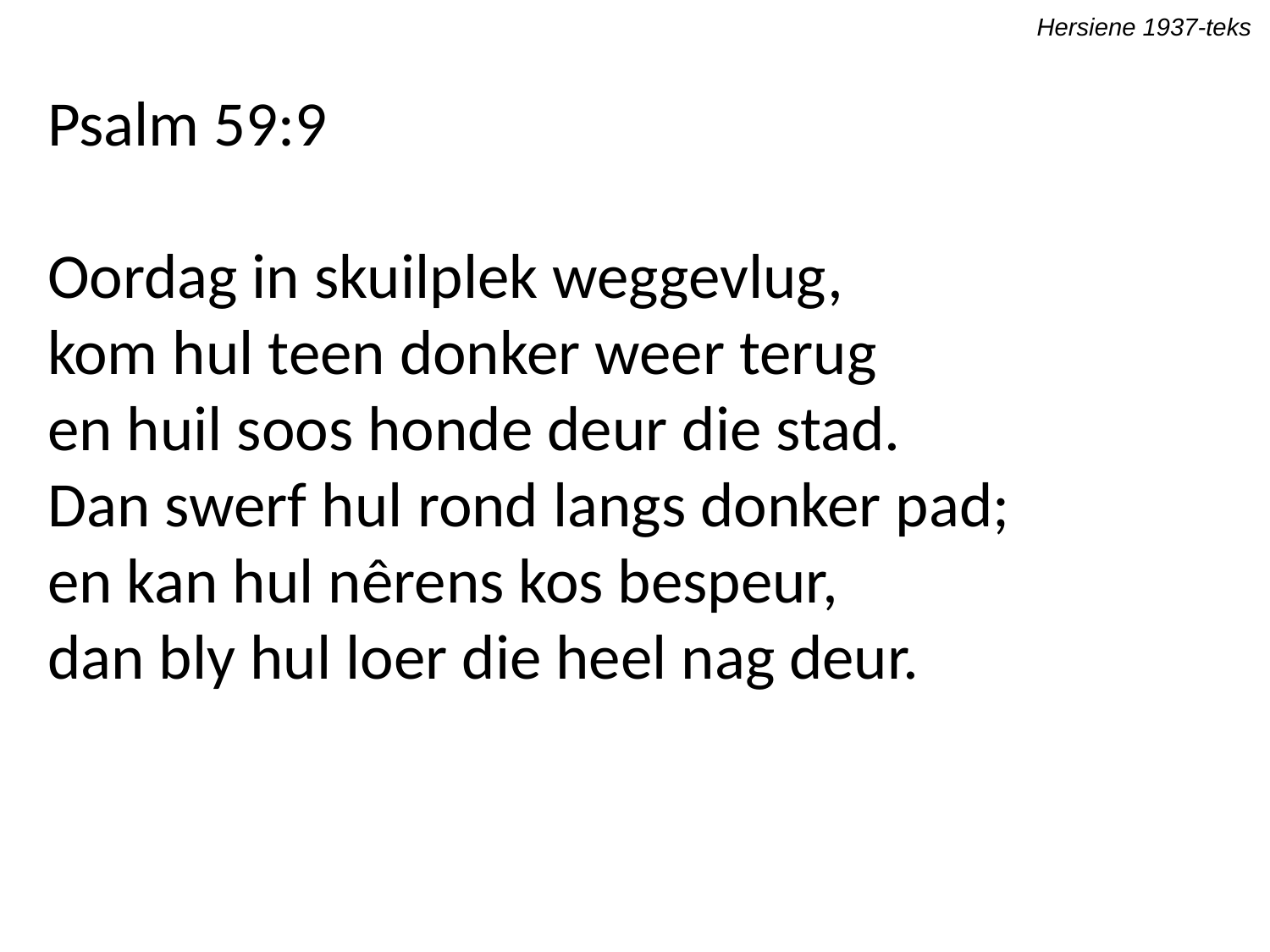

Hersiene 1937-teks
Psalm 59:9

Oordag in skuilplek weggevlug,
kom hul teen donker weer terug
en huil soos honde deur die stad.
Dan swerf hul rond langs donker pad;
en kan hul nêrens kos bespeur,
dan bly hul loer die heel nag deur.